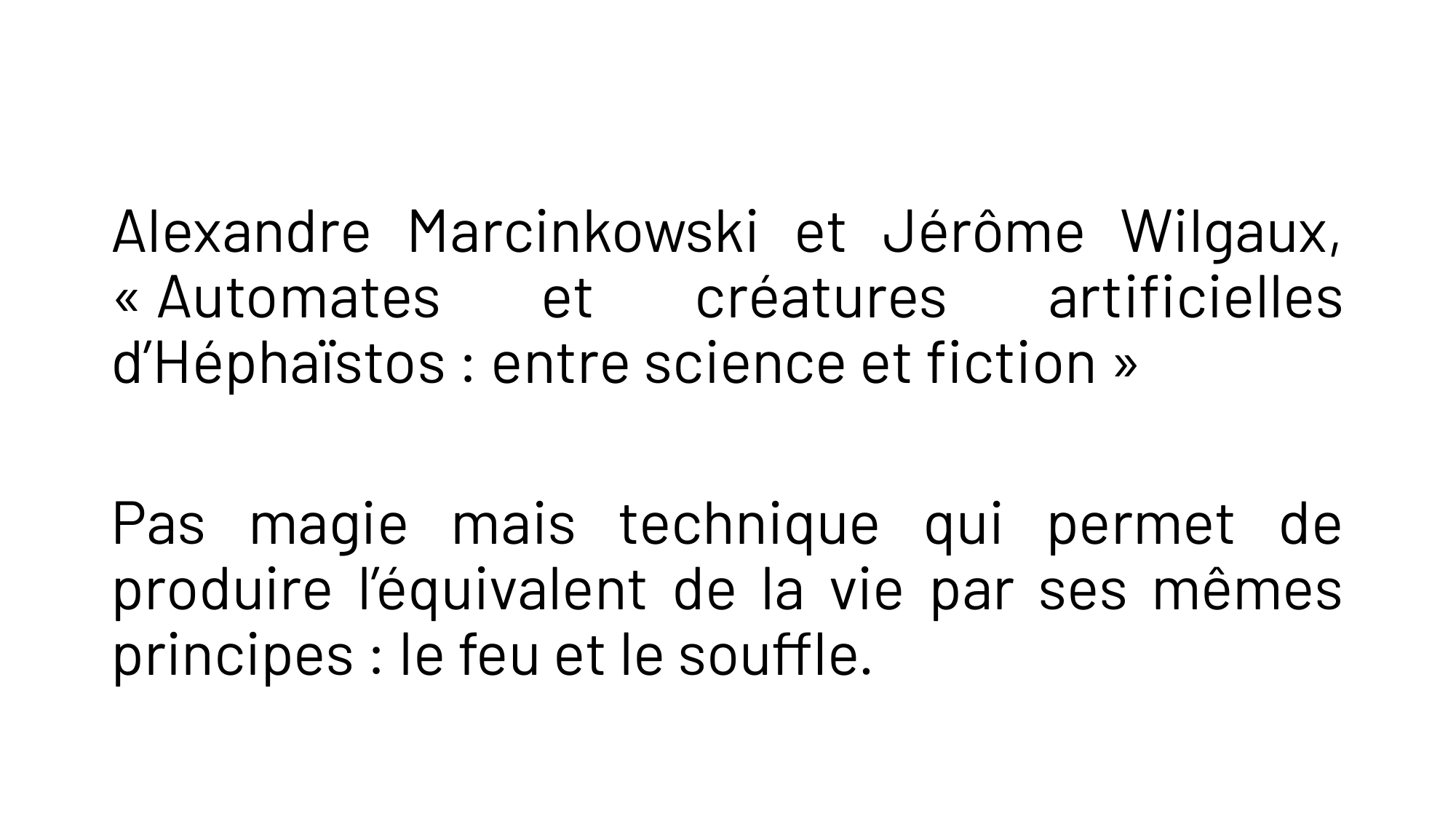

Alexandre Marcinkowski et Jérôme Wilgaux, « Automates et créatures artificielles d’Héphaïstos : entre science et fiction »

Pas magie mais technique qui permet de produire l’équivalent de la vie par ses mêmes principes : le feu et le souffle.